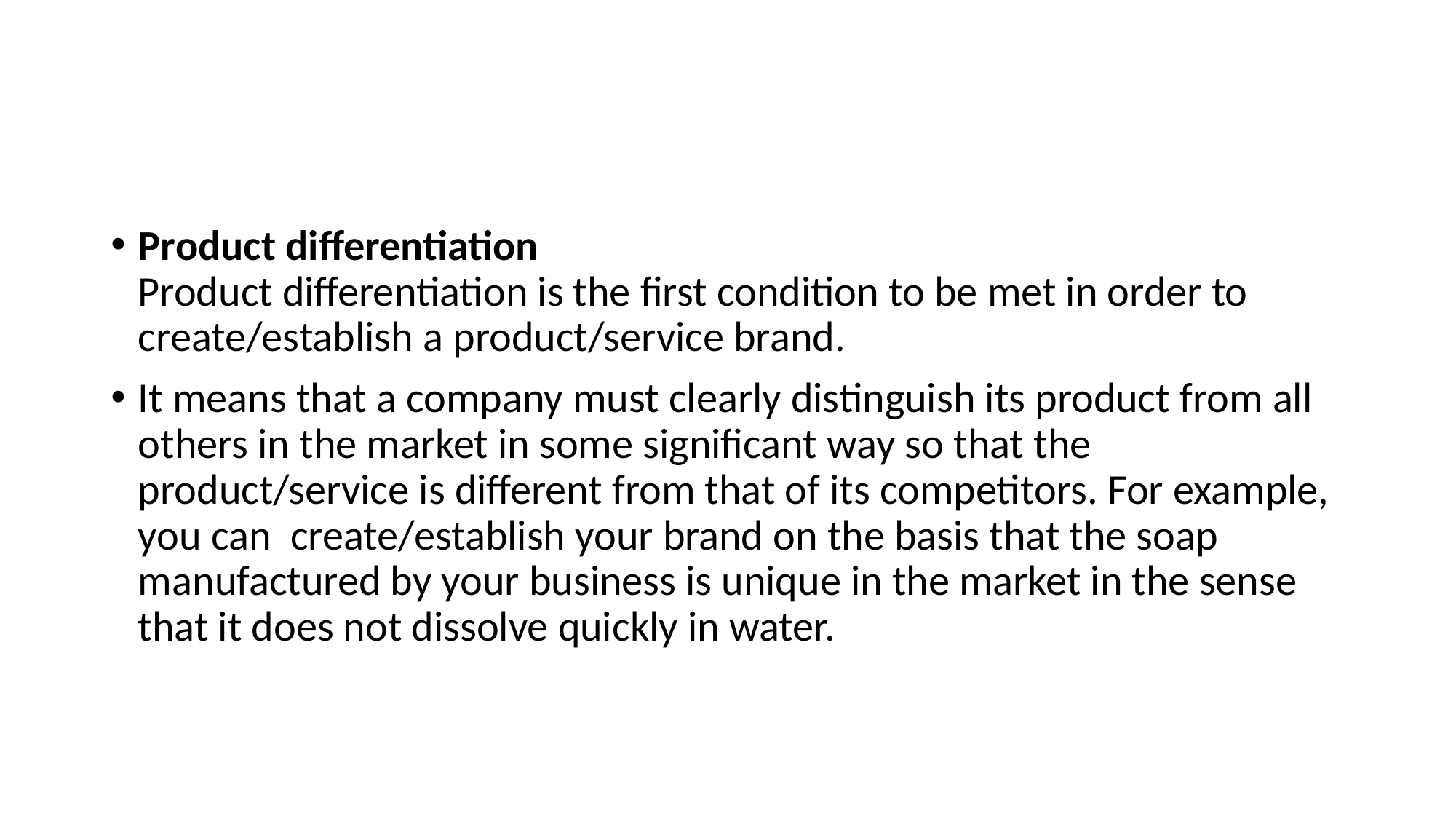

#
Product differentiation
Product differentiation is the first condition to be met in order to create/establish a product/service brand.
It means that a company must clearly distinguish its product from all others in the market in some significant way so that the product/service is different from that of its competitors. For example, you can  create/establish your brand on the basis that the soap manufactured by your business is unique in the market in the sense that it does not dissolve quickly in water.